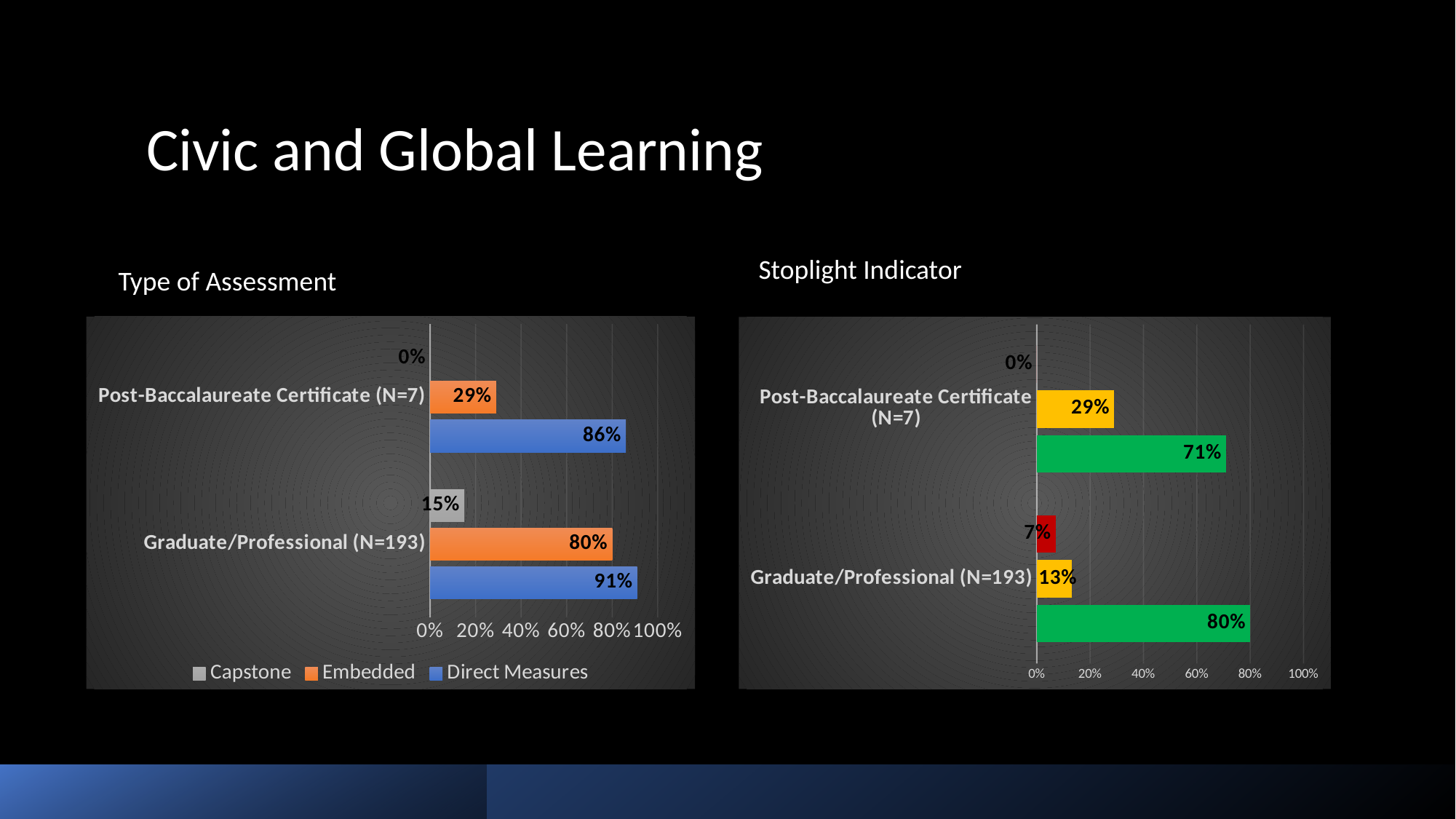

# Civic and Global Learning
Stoplight Indicator
Type of Assessment

### Chart

| Category | Direct Measures | Embedded | Capstone |
|---|---|---|---|
| Graduate/Professional (N=193) | 0.91 | 0.8 | 0.15 |
| Post-Baccalaureate Certificate (N=7) | 0.86 | 0.29 | 0.0 |

### Chart

| Category | Green | Yellow | Red |
|---|---|---|---|
| Graduate/Professional (N=193) | 0.8 | 0.13 | 0.07 |
| Post-Baccalaureate Certificate (N=7) | 0.71 | 0.29 | 0.0 |